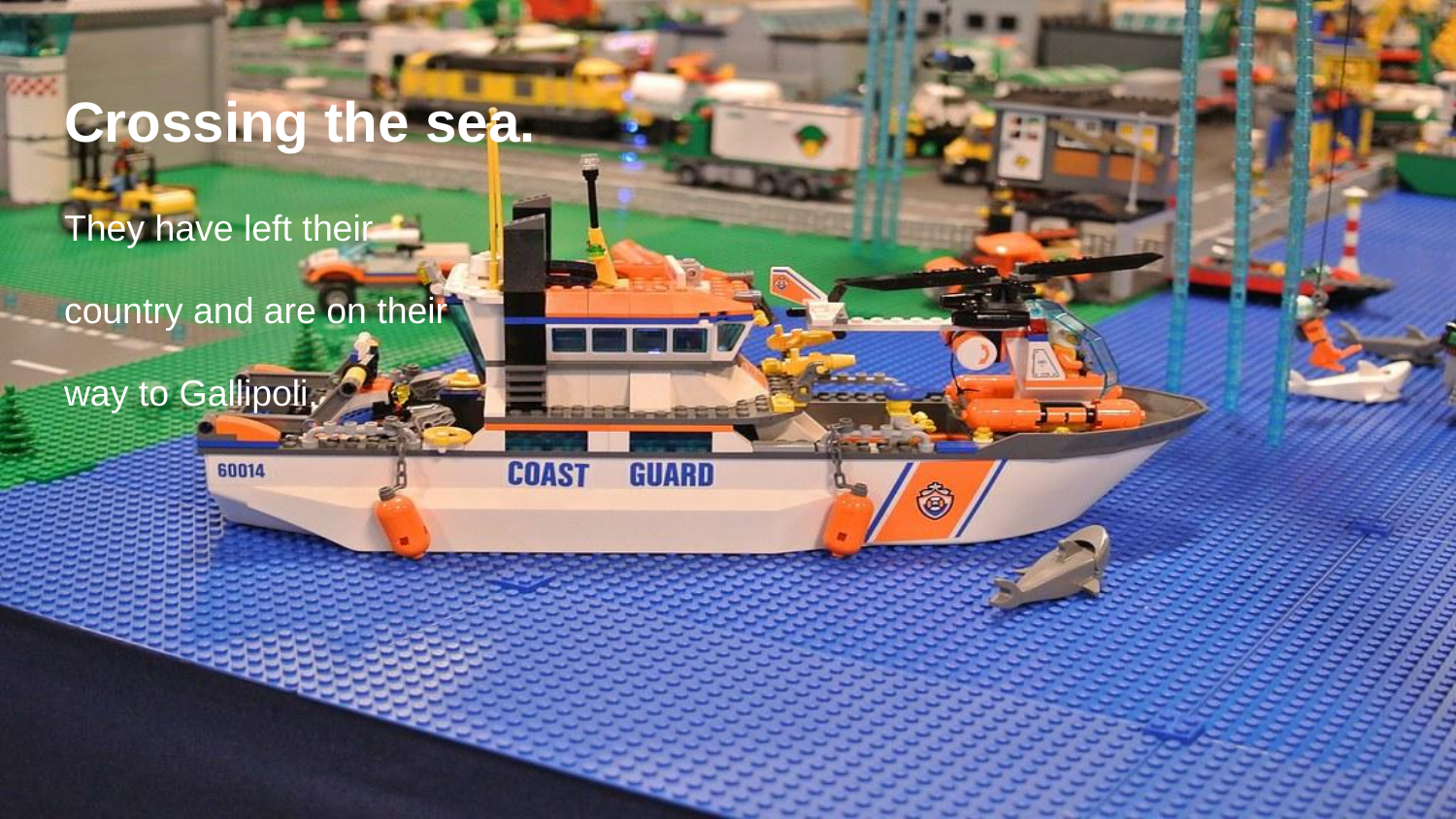

# Crossing the sea.
They have left their
country and are on their
way to Gallipoli.